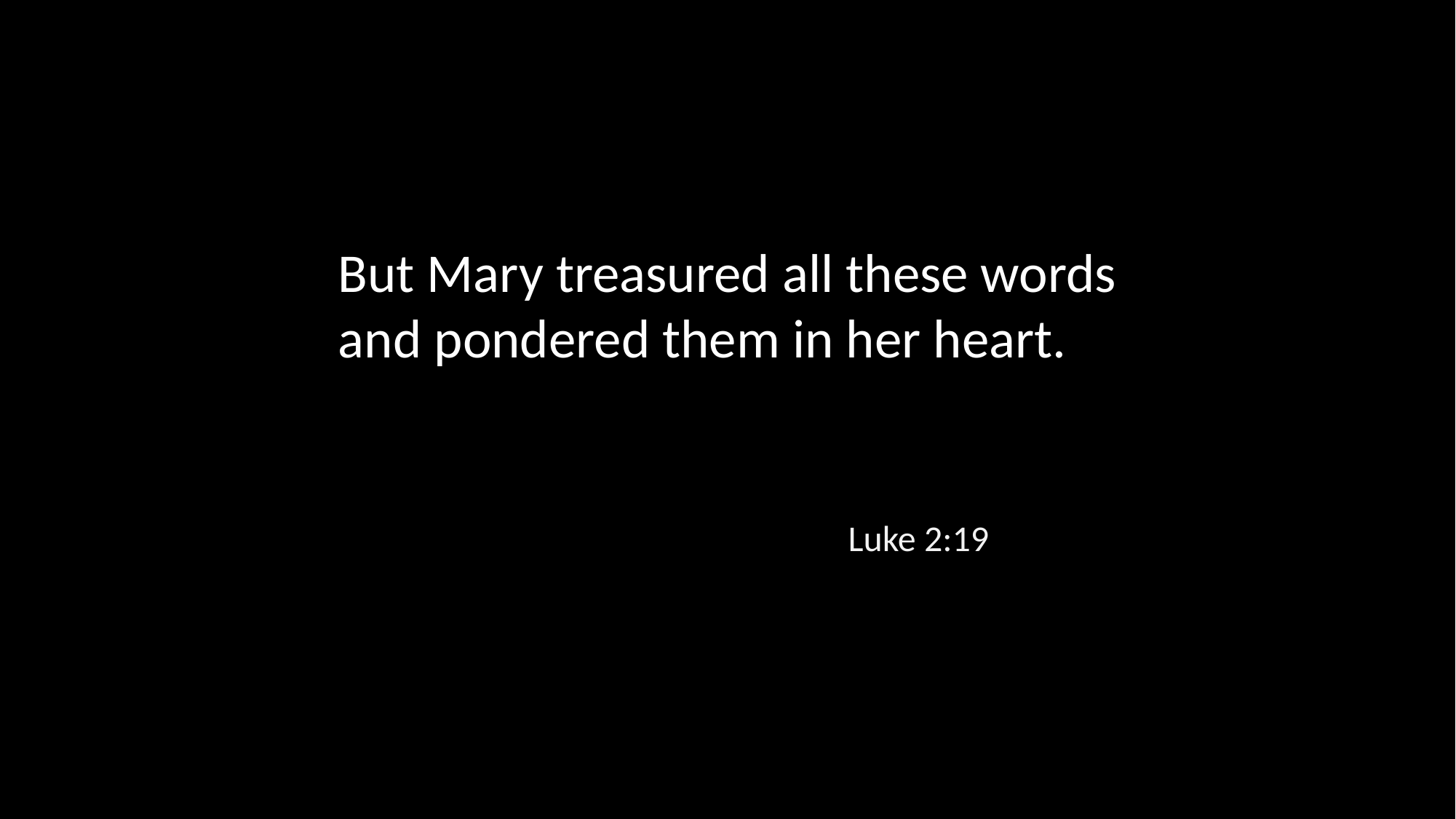

But Mary treasured all these words and pondered them in her heart.

Luke 2:19